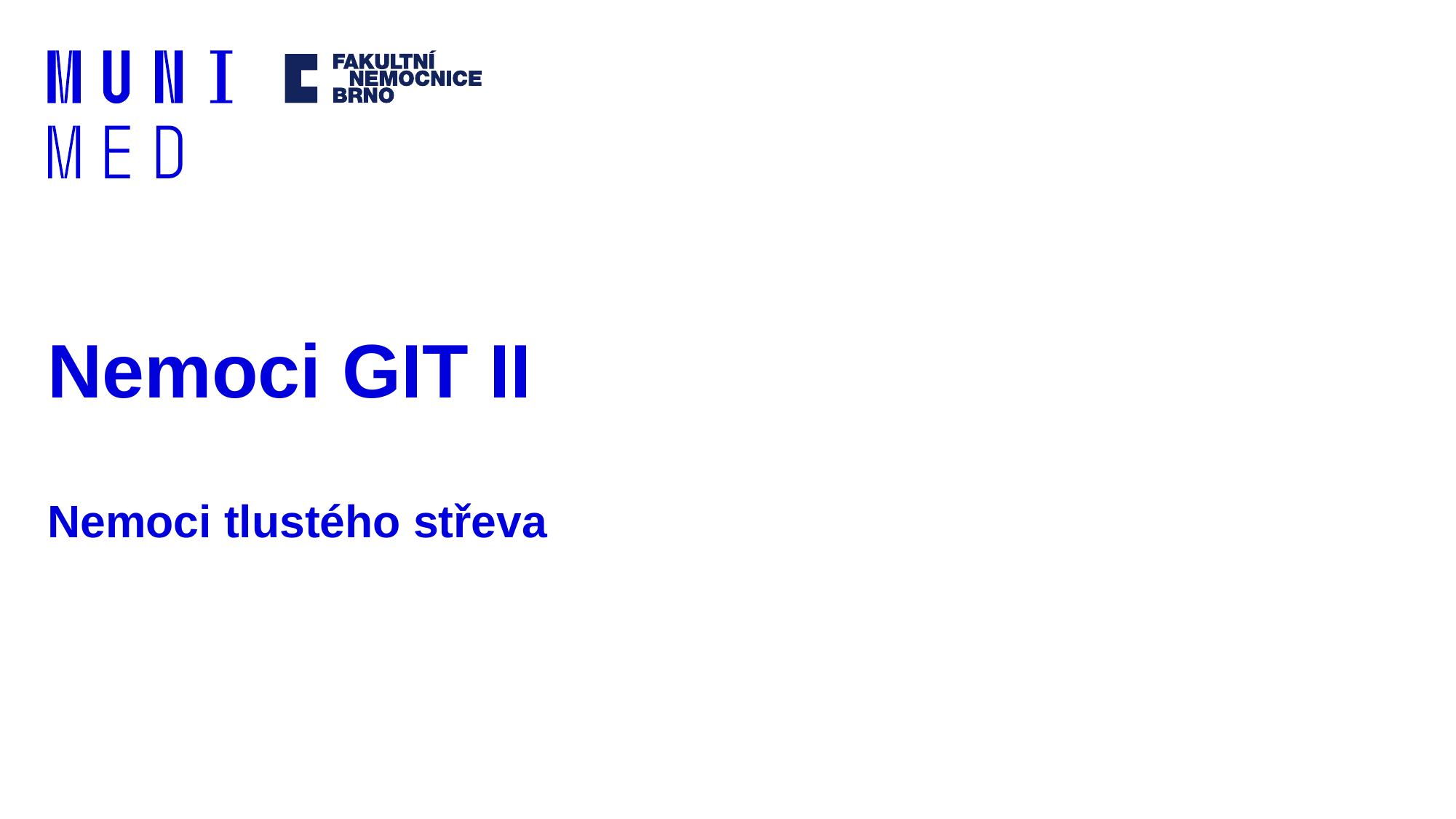

# Nemoci GIT II Nemoci tlustého střeva